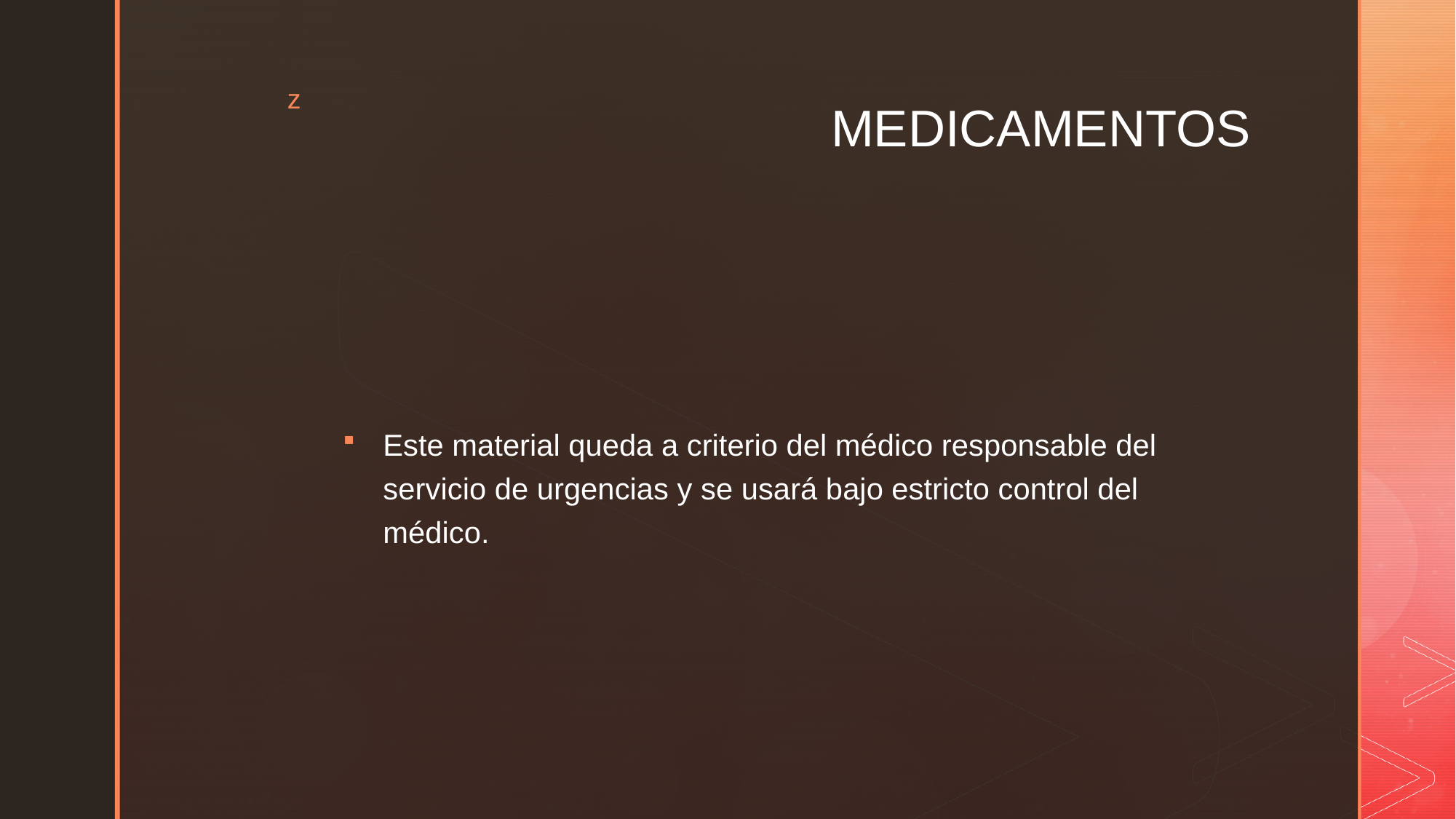

# MEDICAMENTOS
Este material queda a criterio del médico responsable del servicio de urgencias y se usará bajo estricto control del médico.